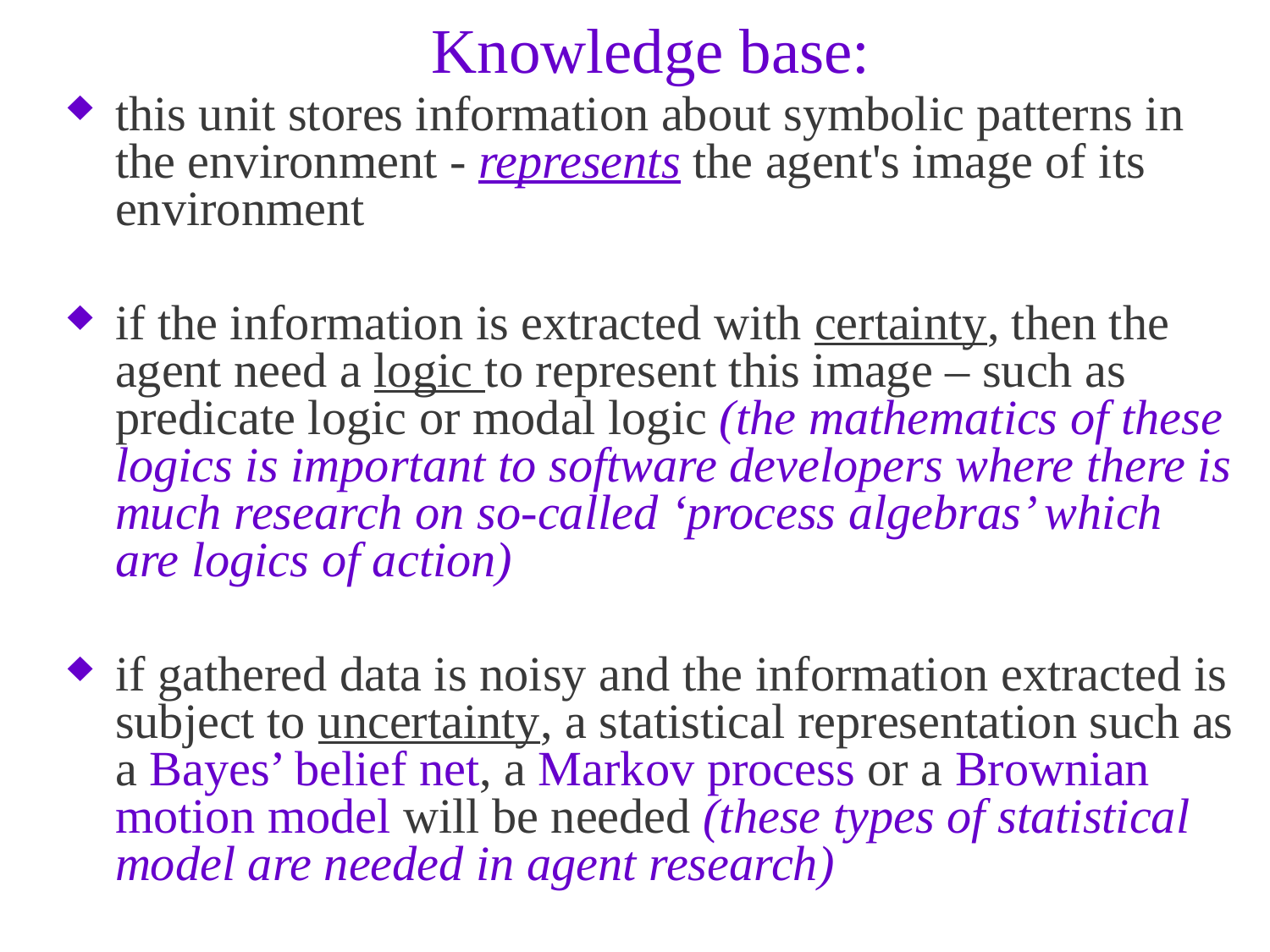

# Knowledge base:
this unit stores information about symbolic patterns in the environment - represents the agent's image of its environment

if the information is extracted with certainty, then the agent need a logic to represent this image – such as predicate logic or modal logic (the mathematics of these logics is important to software developers where there is much research on so-called ‘process algebras’ which are logics of action)

if gathered data is noisy and the information extracted is subject to uncertainty, a statistical representation such as a Bayes’ belief net, a Markov process or a Brownian motion model will be needed (these types of statistical model are needed in agent research)